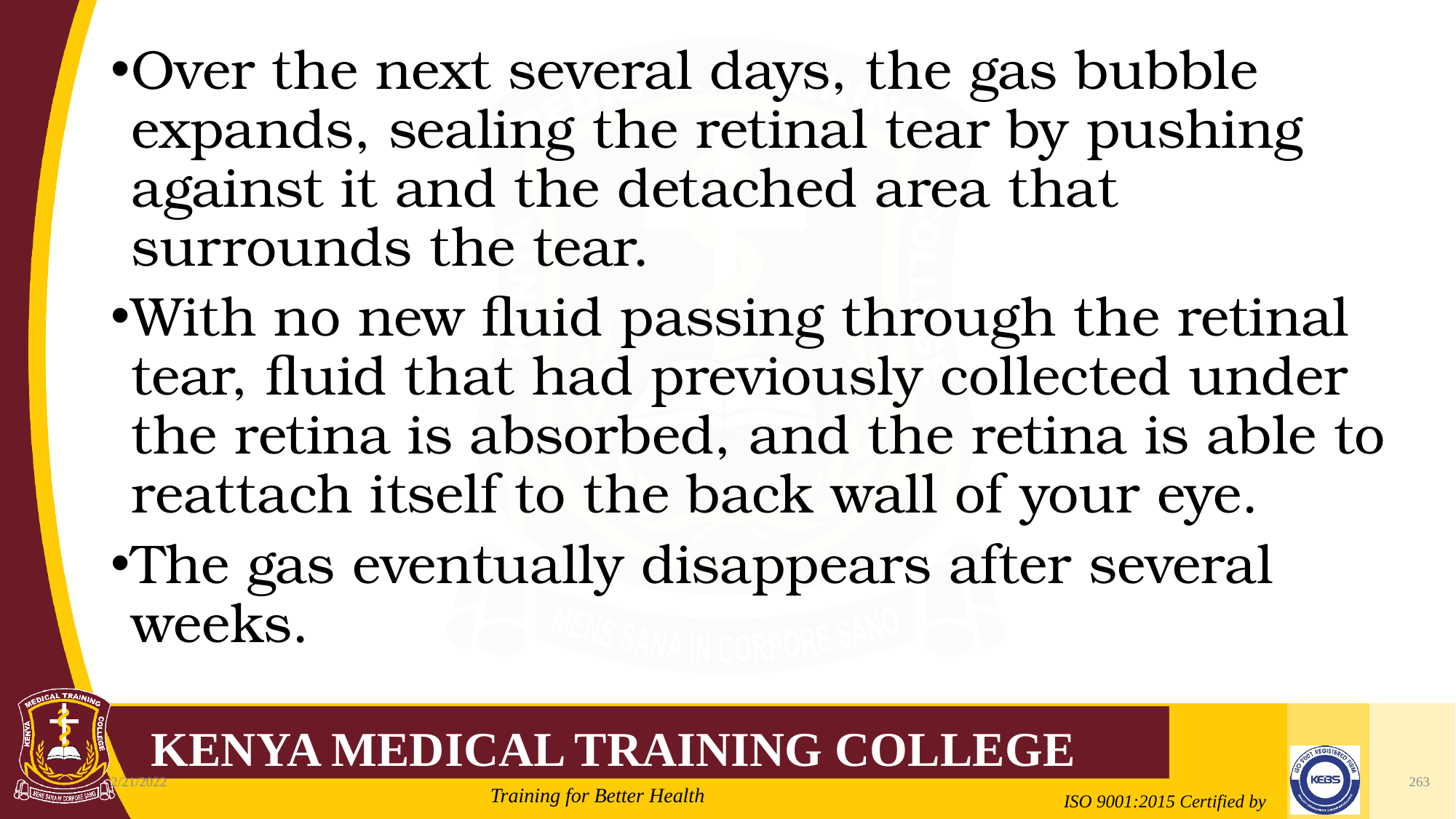

#
Over the next several days, the gas bubble expands, sealing the retinal tear by pushing against it and the detached area that surrounds the tear.
With no new fluid passing through the retinal tear, fluid that had previously collected under the retina is absorbed, and the retina is able to reattach itself to the back wall of your eye.
The gas eventually disappears after several weeks.

2/21/2022
263
Mrs. Cate Mungania Kimathi-Bsc. N